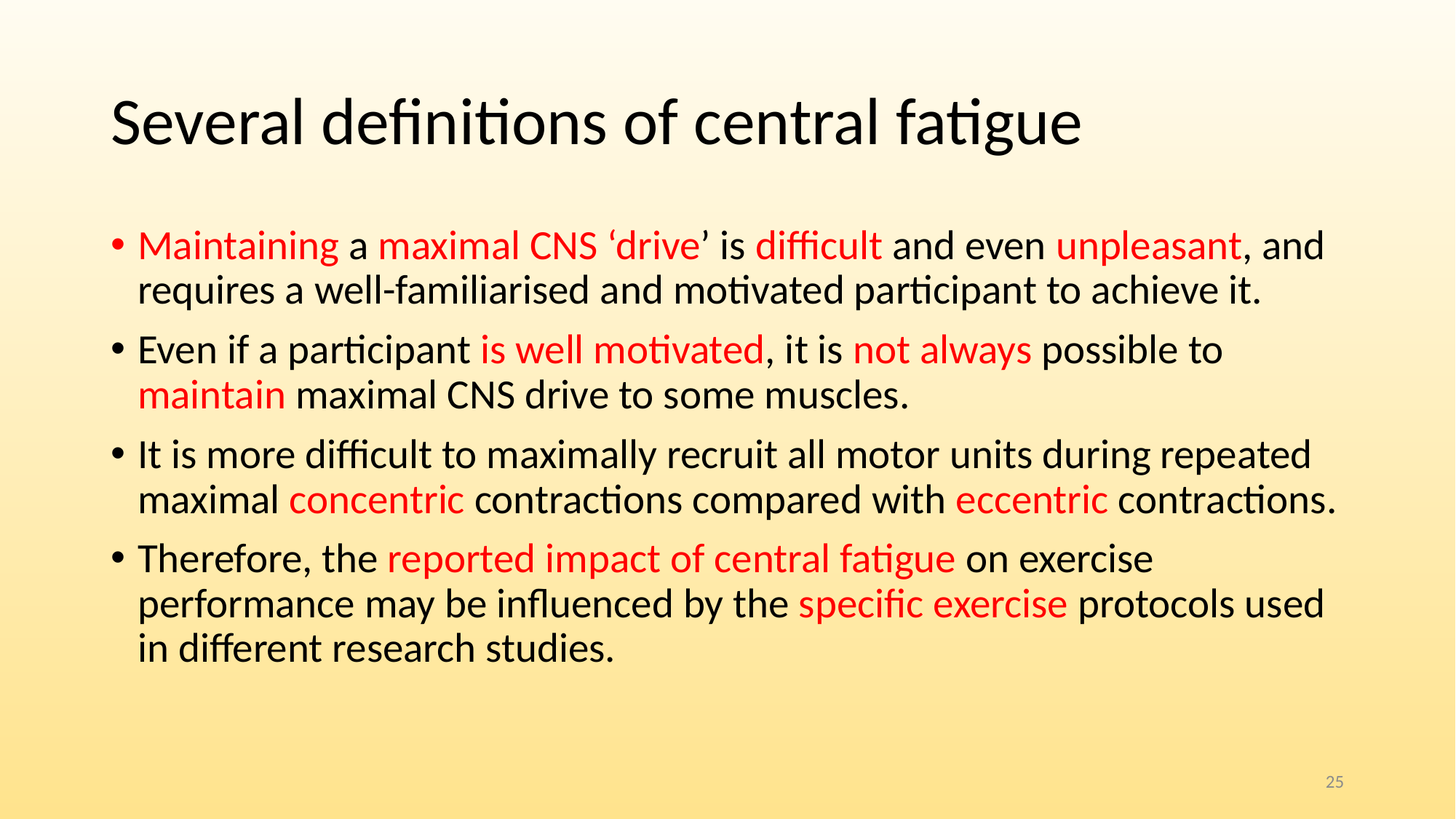

# Several definitions of central fatigue
Maintaining a maximal CNS ‘drive’ is difficult and even unpleasant, and requires a well-familiarised and motivated participant to achieve it.
Even if a participant is well motivated, it is not always possible to maintain maximal CNS drive to some muscles.
It is more difficult to maximally recruit all motor units during repeated maximal concentric contractions compared with eccentric contractions.
Therefore, the reported impact of central fatigue on exercise performance may be influenced by the specific exercise protocols used in different research studies.
25